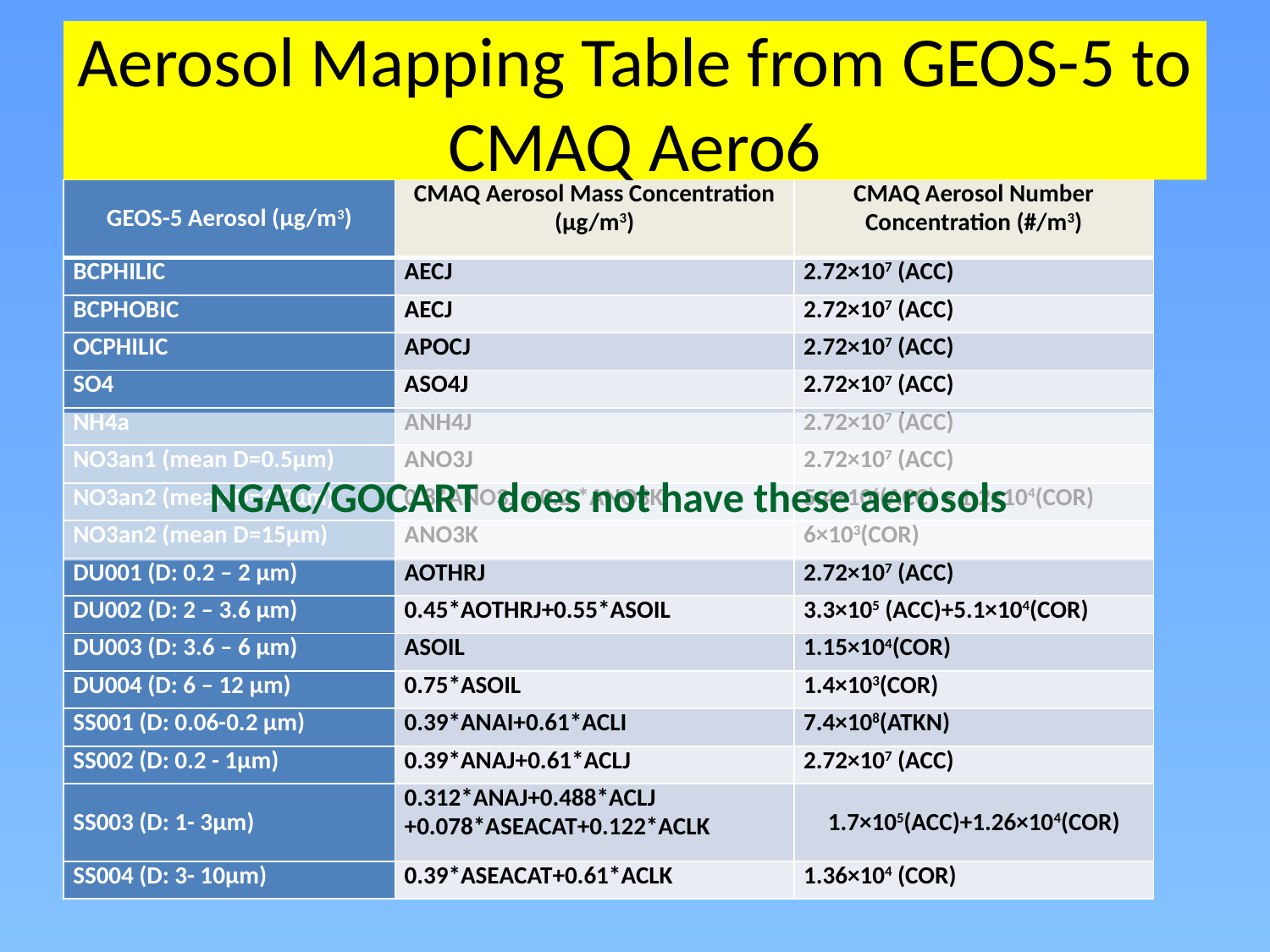

# Aerosol Mapping Table from GEOS-5 to CMAQ Aero6
| GEOS-5 Aerosol (µg/m3) | CMAQ Aerosol Mass Concentration (µg/m3) | CMAQ Aerosol Number Concentration (#/m3) |
| --- | --- | --- |
| BCPHILIC | AECJ | 2.72×107 (ACC) |
| BCPHOBIC | AECJ | 2.72×107 (ACC) |
| OCPHILIC | APOCJ | 2.72×107 (ACC) |
| SO4 | ASO4J | 2.72×107 (ACC) |
| NH4a | ANH4J | 2.72×107 (ACC) |
| NO3an1 (mean D=0.5µm) | ANO3J | 2.72×107 (ACC) |
| NO3an2 (mean D=4.2µm) | 0.8\*ANO3J + 0.2 \*ANO3K | 5.4×106(ACC) + 1.2×104(COR) |
| NO3an2 (mean D=15µm) | ANO3K | 6×103(COR) |
| DU001 (D: 0.2 – 2 µm) | AOTHRJ | 2.72×107 (ACC) |
| DU002 (D: 2 – 3.6 µm) | 0.45\*AOTHRJ+0.55\*ASOIL | 3.3×105 (ACC)+5.1×104(COR) |
| DU003 (D: 3.6 – 6 µm) | ASOIL | 1.15×104(COR) |
| DU004 (D: 6 – 12 µm) | 0.75\*ASOIL | 1.4×103(COR) |
| SS001 (D: 0.06-0.2 µm) | 0.39\*ANAI+0.61\*ACLI | 7.4×108(ATKN) |
| SS002 (D: 0.2 - 1µm) | 0.39\*ANAJ+0.61\*ACLJ | 2.72×107 (ACC) |
| SS003 (D: 1- 3µm) | 0.312\*ANAJ+0.488\*ACLJ +0.078\*ASEACAT+0.122\*ACLK | 1.7×105(ACC)+1.26×104(COR) |
| SS004 (D: 3- 10µm) | 0.39\*ASEACAT+0.61\*ACLK | 1.36×104 (COR) |

NGAC/GOCART  does not have these aerosols